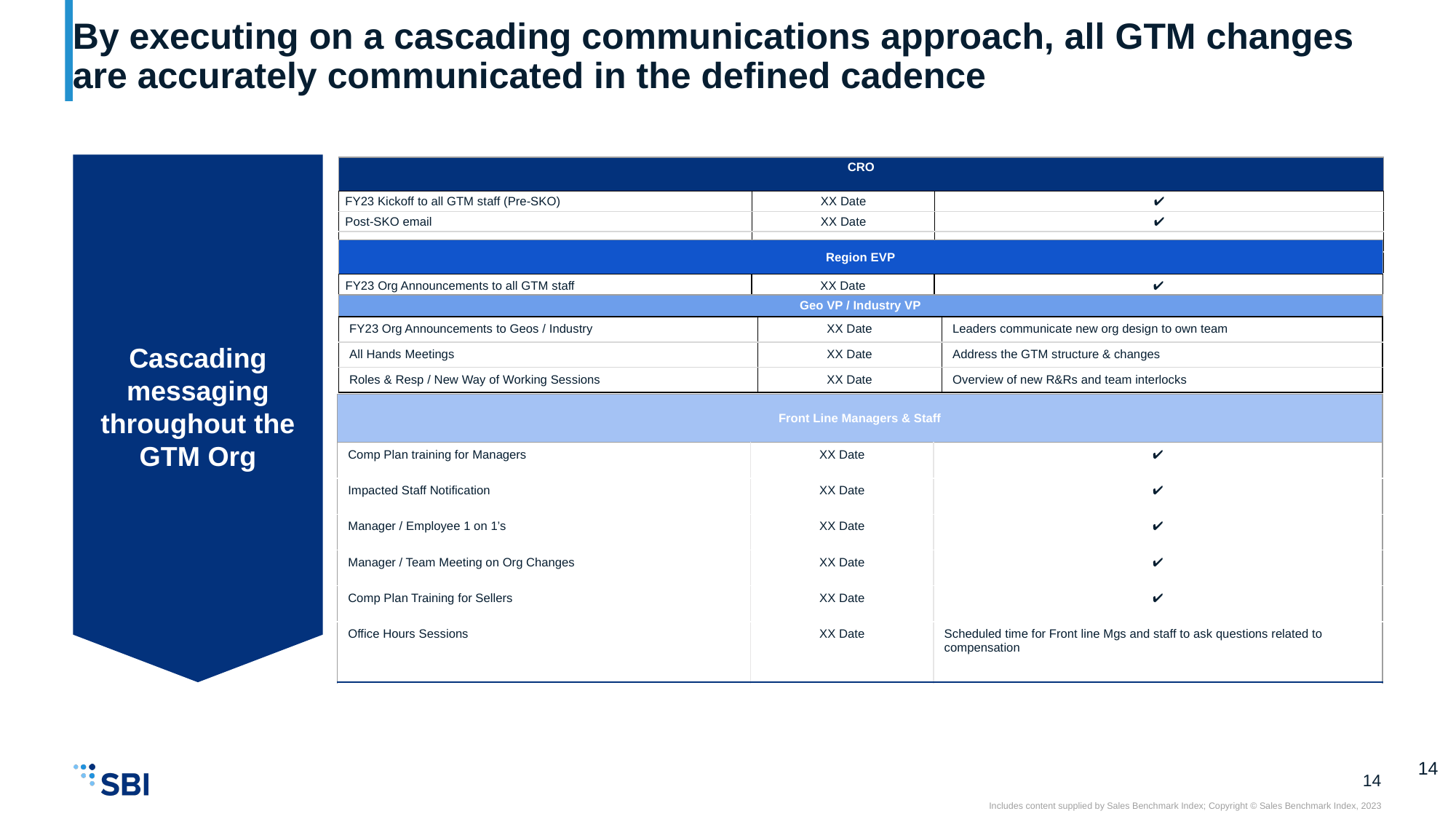

# By executing on a cascading communications approach, all GTM changes are accurately communicated in the defined cadence
Cascading messaging throughout the GTM Org
| CRO |  |  |
| --- | --- | --- |
| FY23 Kickoff to all GTM staff (Pre-SKO) | XX Date | ✔ |
| Post-SKO email | XX Date | ✔ |
|  |  |  |
|  |  |  |
| Region EVP |  |  |
| --- | --- | --- |
| FY23 Org Announcements to all GTM staff | XX Date | ✔ |

| Geo VP / Industry VP |  |  |
| --- | --- | --- |
| FY23 Org Announcements to Geos / Industry | XX Date | Leaders communicate new org design to own team |
| All Hands Meetings | XX Date | Address the GTM structure & changes |
| Roles & Resp / New Way of Working Sessions | XX Date | Overview of new R&Rs and team interlocks |
| Front Line Managers & Staff |  |  |
| --- | --- | --- |
| Comp Plan training for Managers | XX Date | ✔ |
| Impacted Staff Notification | XX Date | ✔ |
| Manager / Employee 1 on 1’s | XX Date | ✔ |
| Manager / Team Meeting on Org Changes | XX Date | ✔ |
| Comp Plan Training for Sellers | XX Date | ✔ |
| Office Hours Sessions | XX Date | Scheduled time for Front line Mgs and staff to ask questions related to compensation |
14